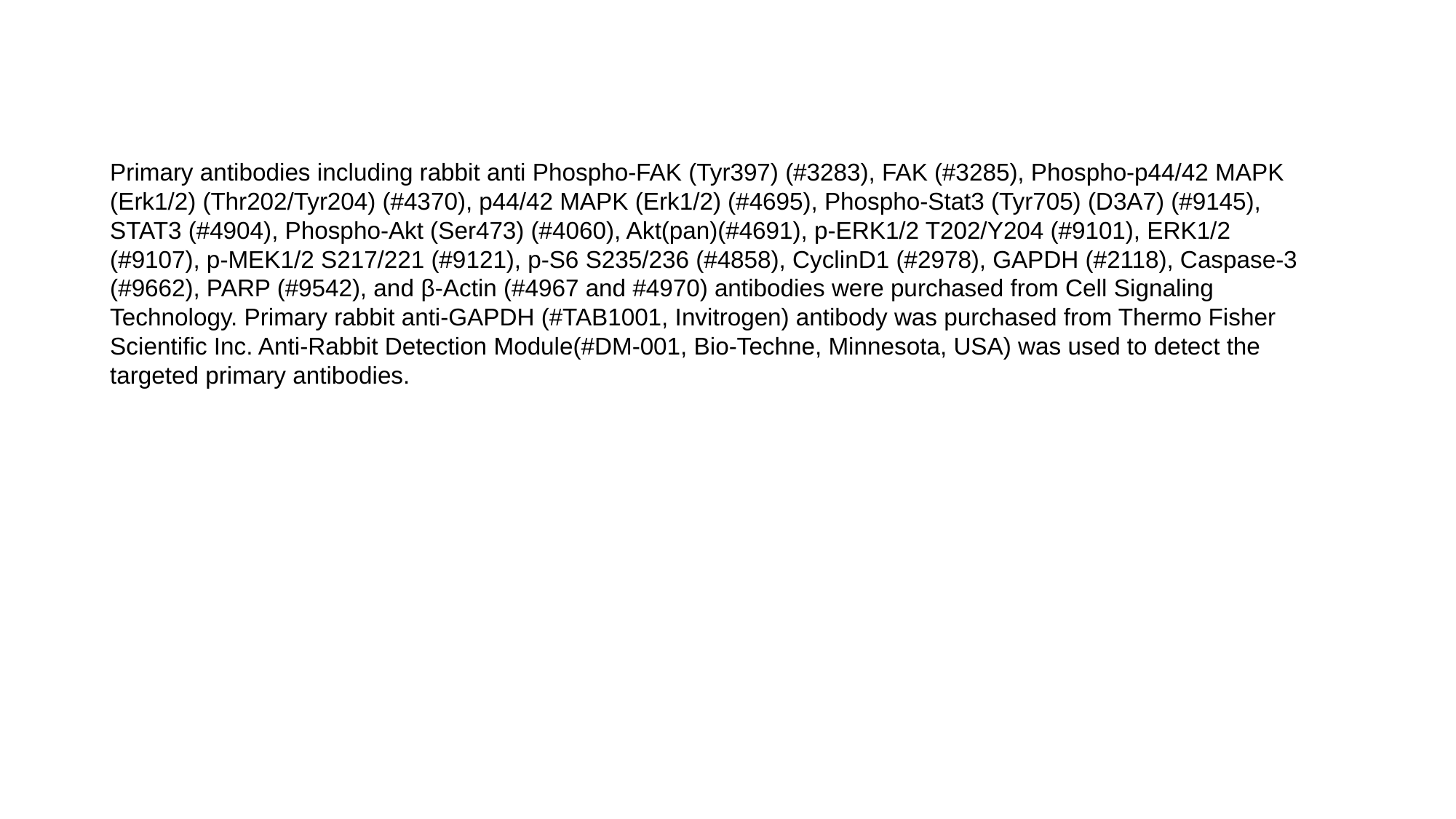

Primary antibodies including rabbit anti Phospho-FAK (Tyr397) (#3283), FAK (#3285), Phospho-p44/42 MAPK (Erk1/2) (Thr202/Tyr204) (#4370), p44/42 MAPK (Erk1/2) (#4695), Phospho-Stat3 (Tyr705) (D3A7) (#9145), STAT3 (#4904), Phospho-Akt (Ser473) (#4060), Akt(pan)(#4691), p-ERK1/2 T202/Y204 (#9101), ERK1/2 (#9107), p-MEK1/2 S217/221 (#9121), p-S6 S235/236 (#4858), CyclinD1 (#2978), GAPDH (#2118), Caspase-3 (#9662), PARP (#9542), and β-Actin (#4967 and #4970) antibodies were purchased from Cell Signaling Technology. Primary rabbit anti-GAPDH (#TAB1001, Invitrogen) antibody was purchased from Thermo Fisher Scientific Inc. Anti-Rabbit Detection Module(#DM-001, Bio-Techne, Minnesota, USA) was used to detect the targeted primary antibodies.